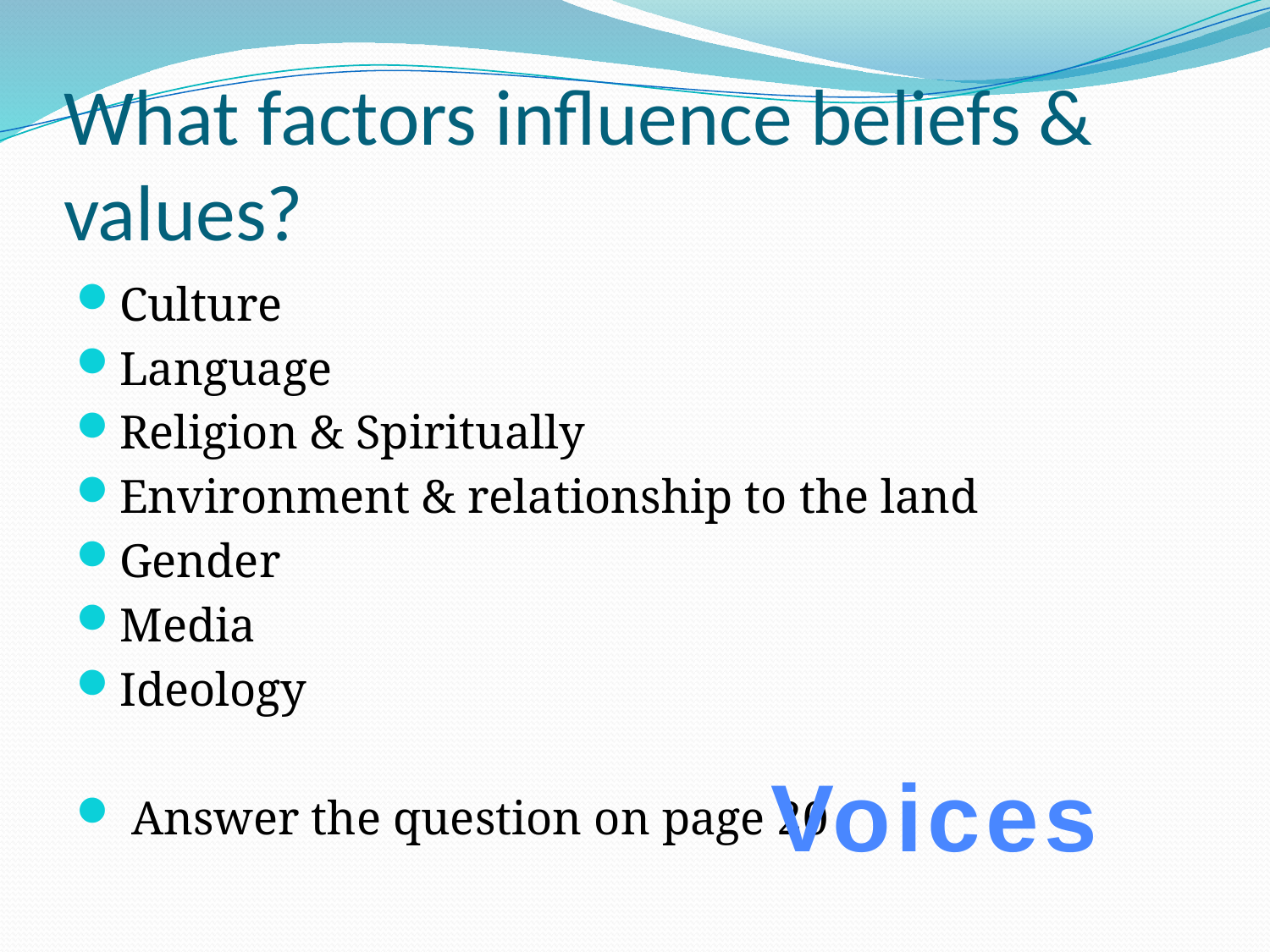

# What factors influence beliefs & values?
Culture
Language
Religion & Spiritually
Environment & relationship to the land
Gender
Media
Ideology

 Answer the question on page 20
Voices